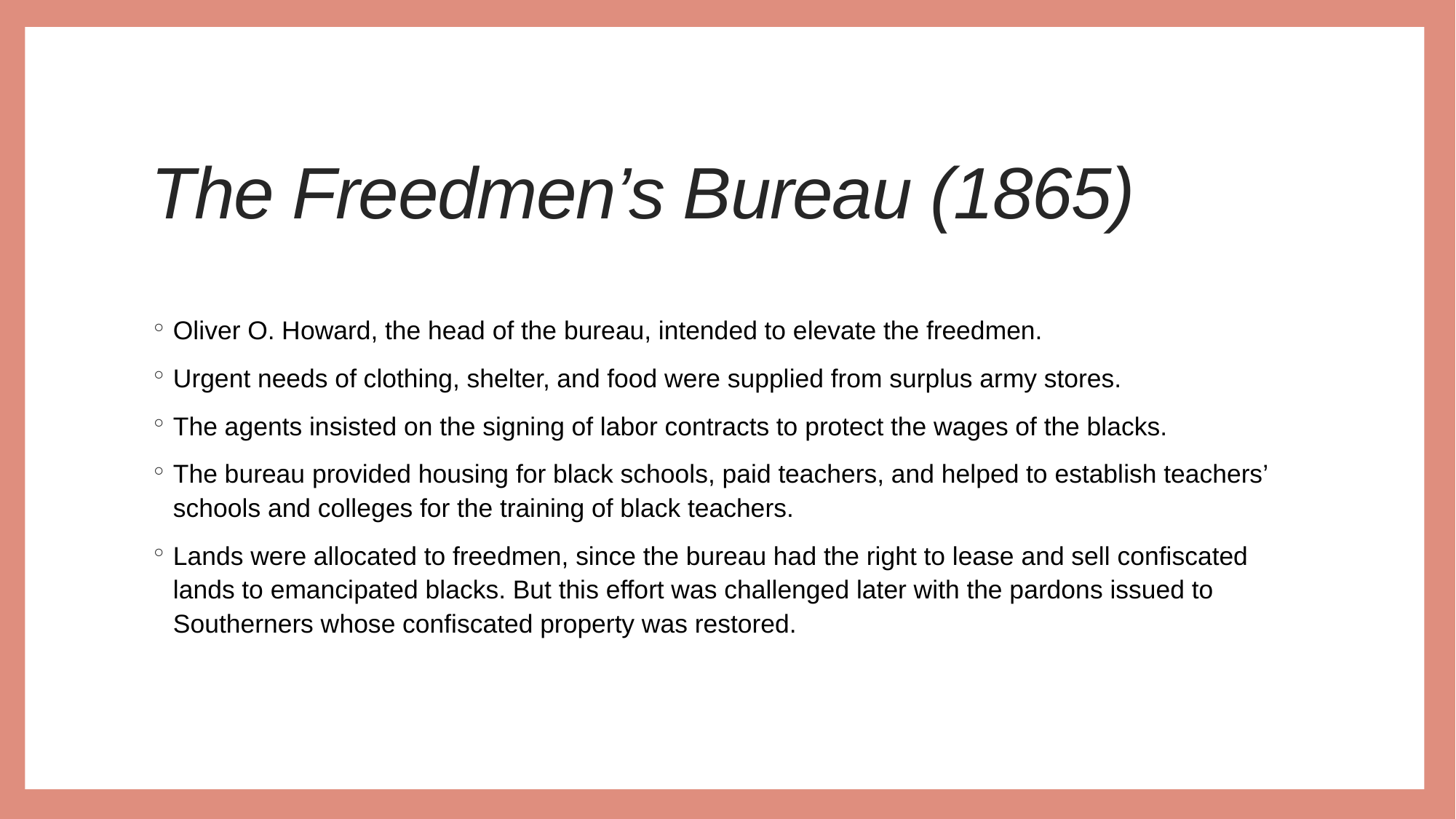

# The Freedmen’s Bureau (1865)
Oliver O. Howard, the head of the bureau, intended to elevate the freedmen.
Urgent needs of clothing, shelter, and food were supplied from surplus army stores.
The agents insisted on the signing of labor contracts to protect the wages of the blacks.
The bureau provided housing for black schools, paid teachers, and helped to establish teachers’ schools and colleges for the training of black teachers.
Lands were allocated to freedmen, since the bureau had the right to lease and sell confiscated lands to emancipated blacks. But this effort was challenged later with the pardons issued to Southerners whose confiscated property was restored.